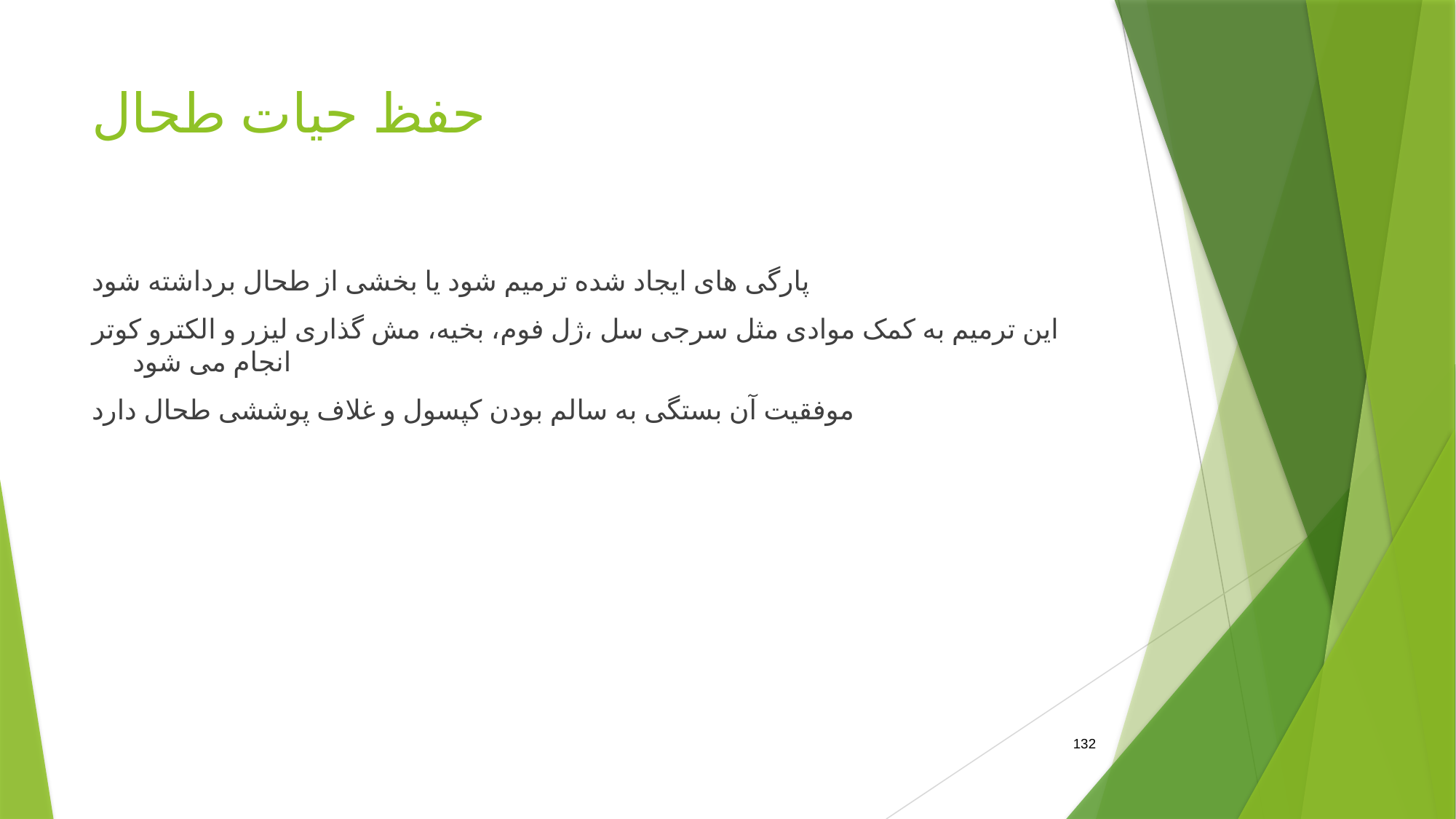

# حفظ حیات طحال
پارگی های ایجاد شده ترمیم شود یا بخشی از طحال برداشته شود
این ترمیم به کمک موادی مثل سرجی سل ،ژل فوم، بخیه، مش گذاری لیزر و الکترو کوتر انجام می شود
موفقیت آن بستگی به سالم بودن کپسول و غلاف پوششی طحال دارد
132